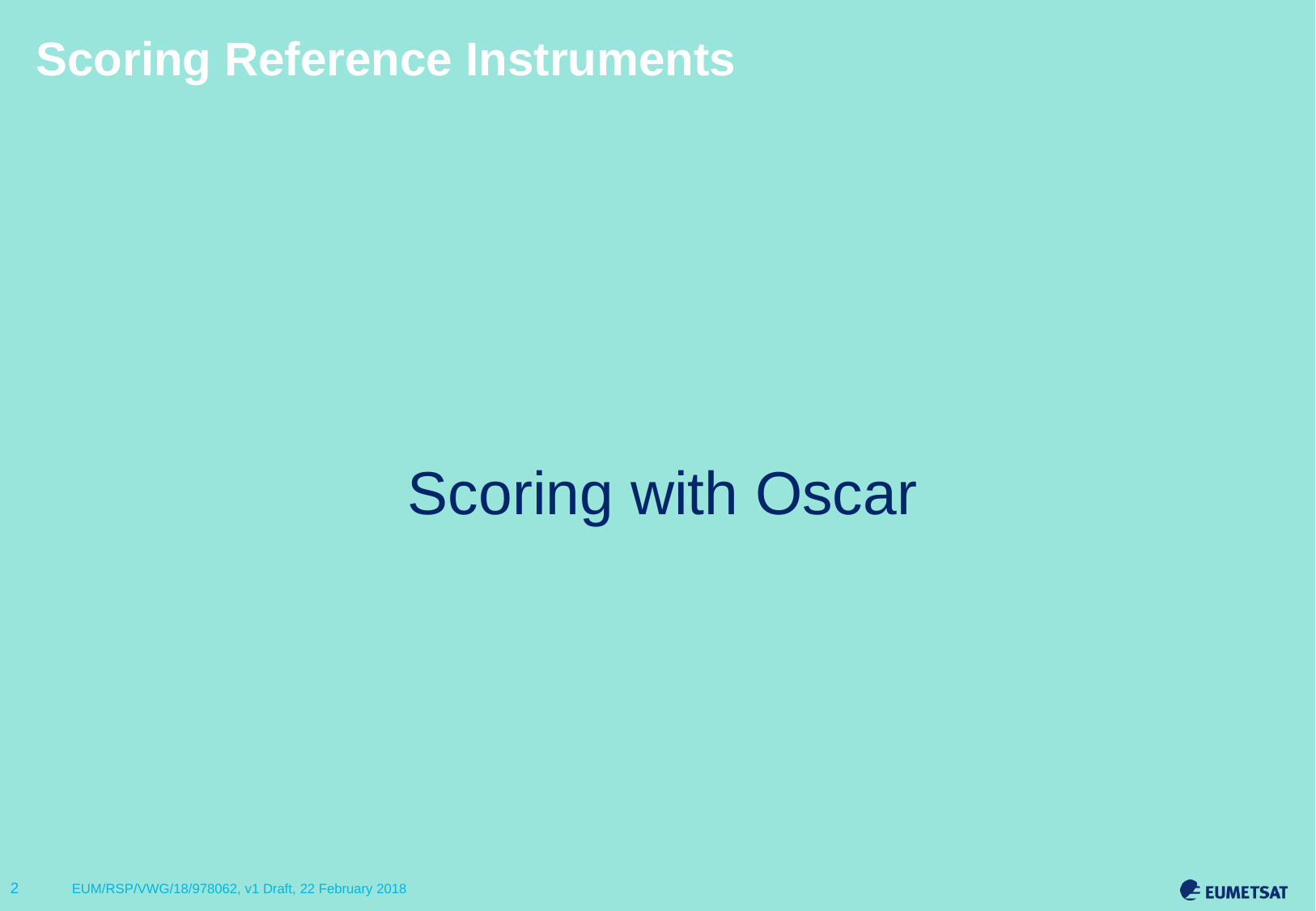

# Scoring Reference Instruments
Scoring with Oscar